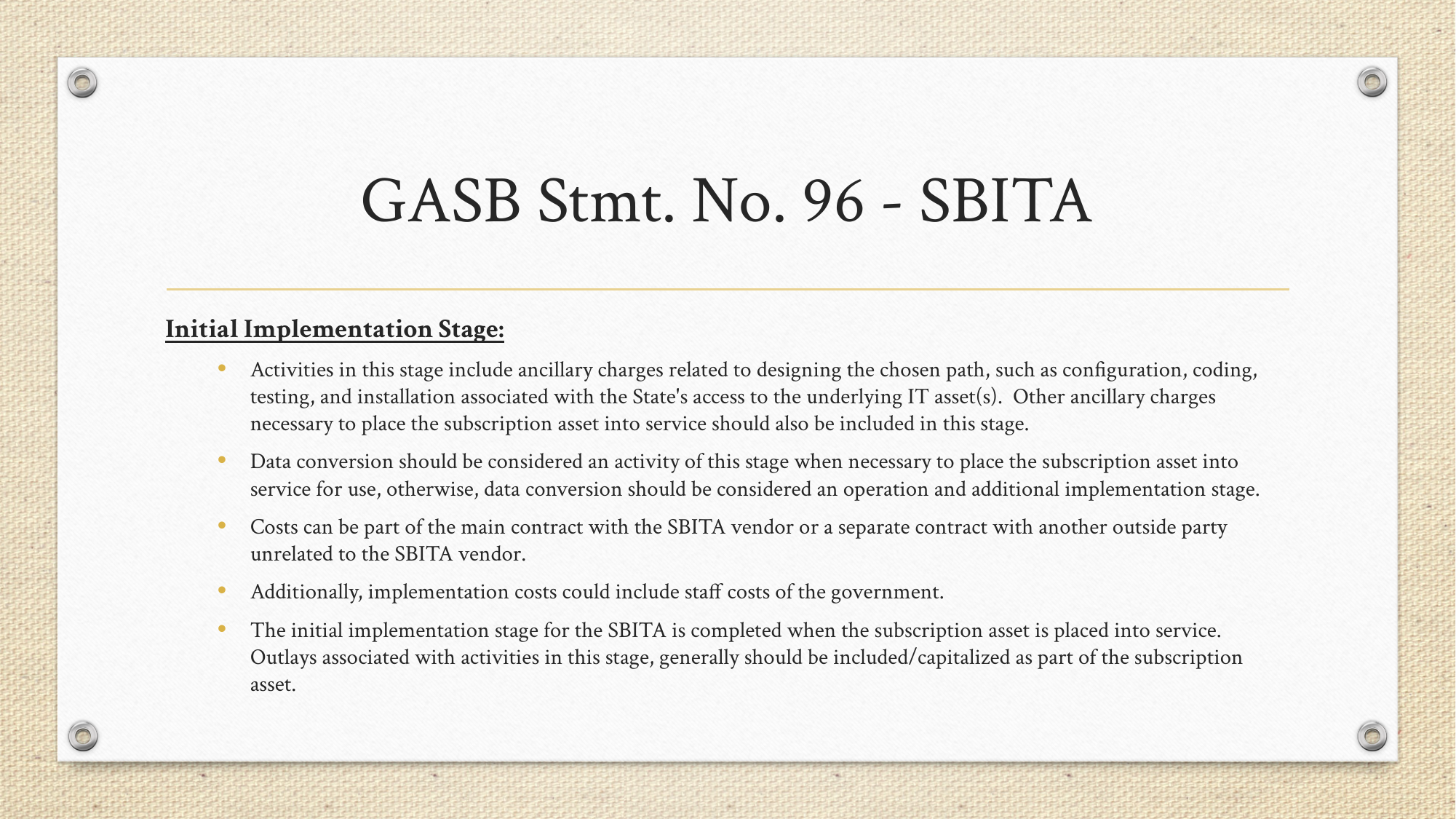

# GASB Stmt. No. 96 - SBITA
Initial Implementation Stage:
Activities in this stage include ancillary charges related to designing the chosen path, such as configuration, coding, testing, and installation associated with the State's access to the underlying IT asset(s).  Other ancillary charges necessary to place the subscription asset into service should also be included in this stage.
Data conversion should be considered an activity of this stage when necessary to place the subscription asset into service for use, otherwise, data conversion should be considered an operation and additional implementation stage.
Costs can be part of the main contract with the SBITA vendor or a separate contract with another outside party unrelated to the SBITA vendor.
Additionally, implementation costs could include staff costs of the government.
The initial implementation stage for the SBITA is completed when the subscription asset is placed into service.  Outlays associated with activities in this stage, generally should be included/capitalized as part of the subscription asset.